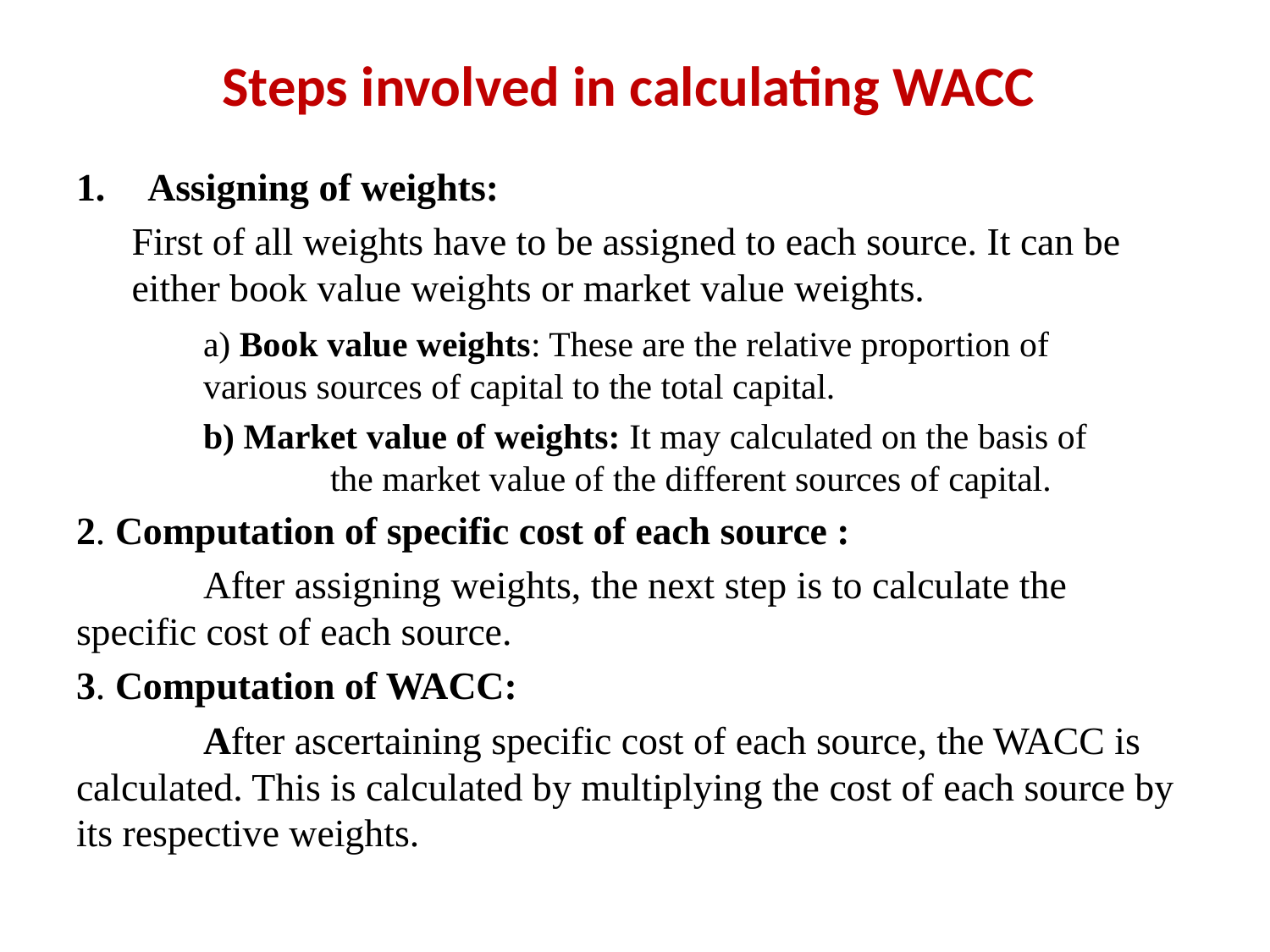

# Steps involved in calculating WACC
Assigning of weights:
First of all weights have to be assigned to each source. It can be either book value weights or market value weights.
	a) Book value weights: These are the relative proportion of 		various sources of capital to the total capital.
	b) Market value of weights: It may calculated on the basis of 		the market value of the different sources of capital.
2. Computation of specific cost of each source :
	After assigning weights, the next step is to calculate the specific cost of each source.
3. Computation of WACC:
	After ascertaining specific cost of each source, the WACC is calculated. This is calculated by multiplying the cost of each source by its respective weights.